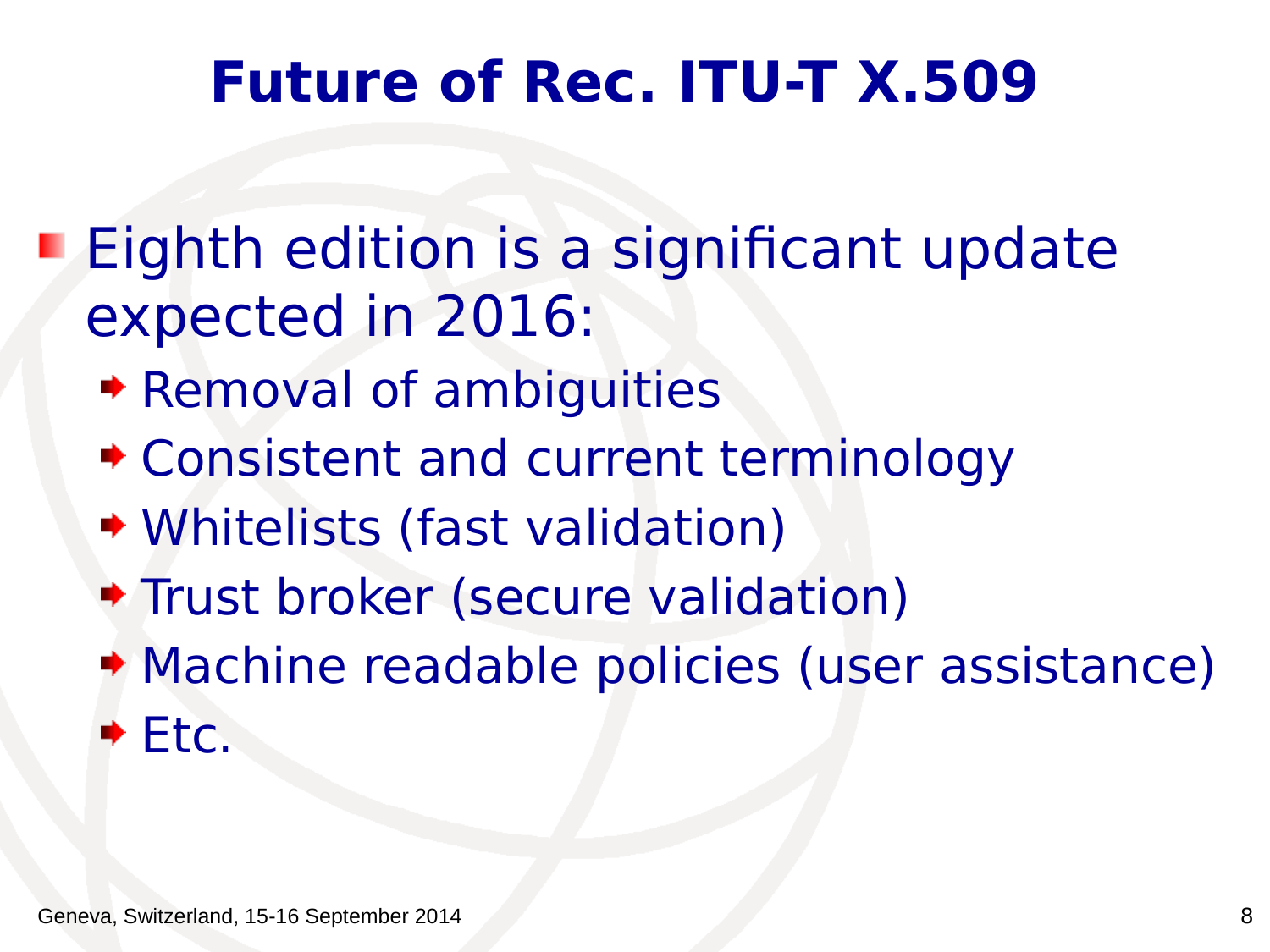

# Future of Rec. ITU-T X.509
Eighth edition is a significant update expected in 2016:
Removal of ambiguities
Consistent and current terminology
Whitelists (fast validation)
Trust broker (secure validation)
Machine readable policies (user assistance)
Etc.

Geneva, Switzerland, 15-16 September 2014
8